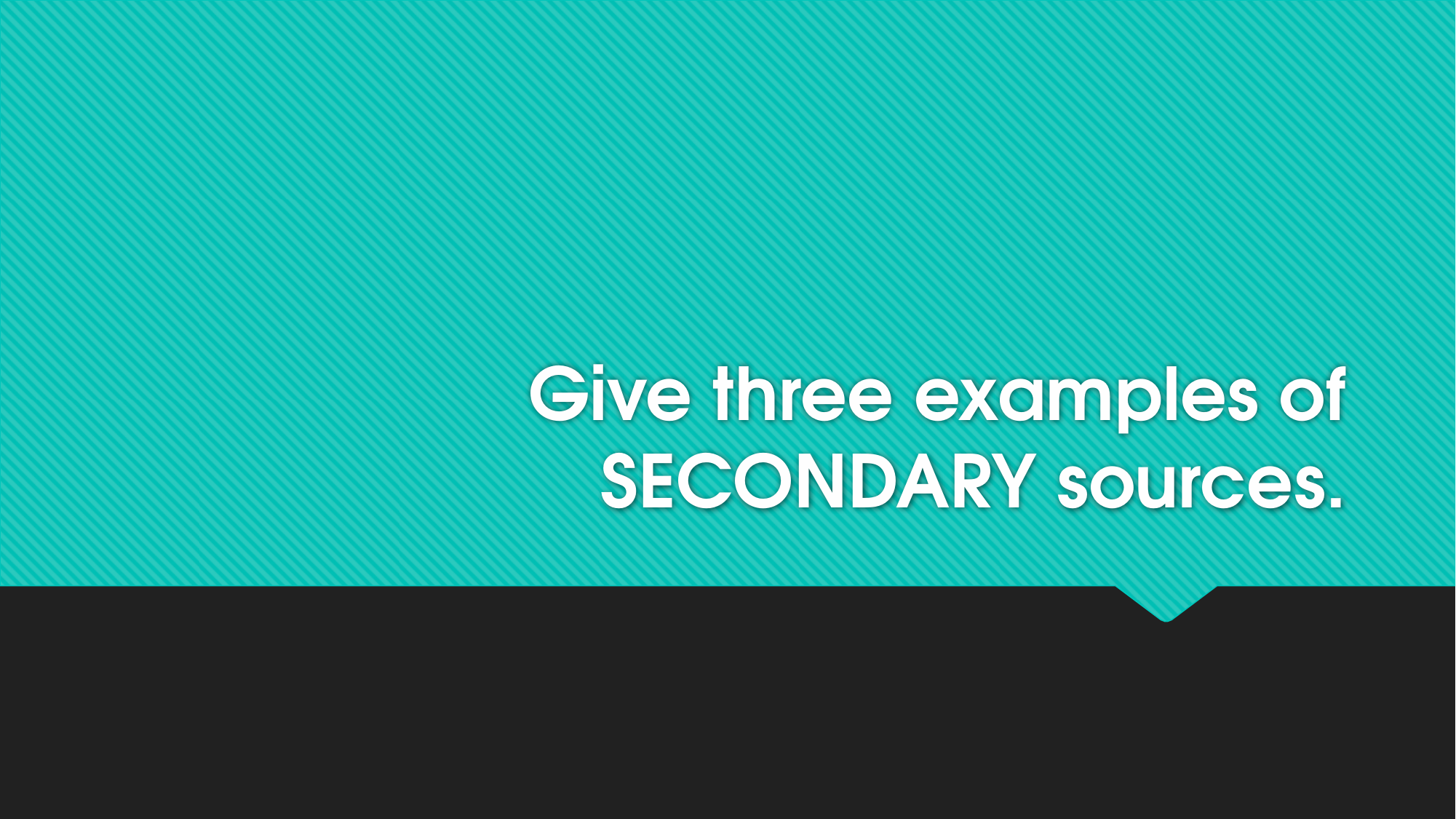

# Give three examples of SECONDARY sources.